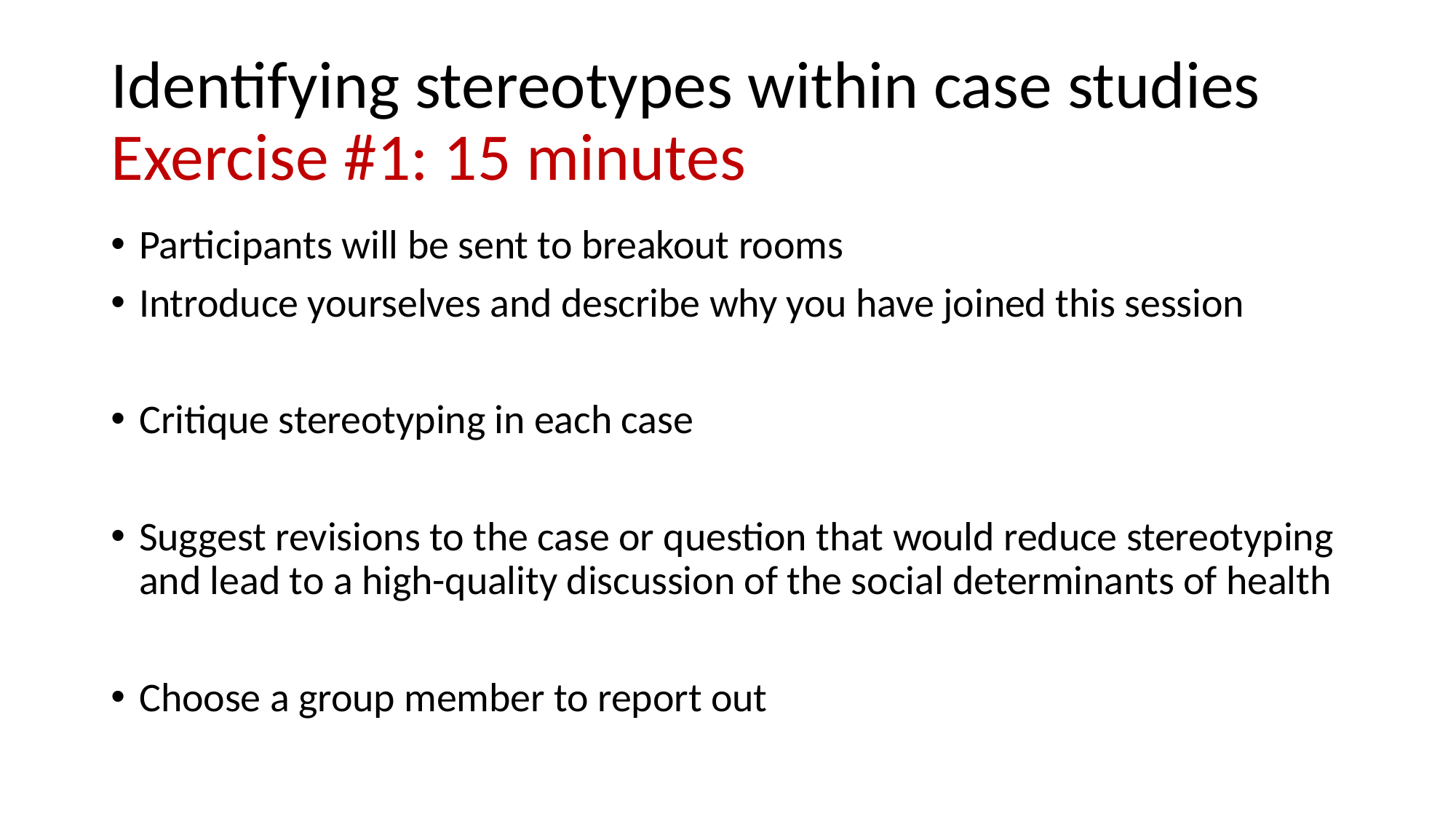

# Identifying stereotypes within case studies Exercise #1: 15 minutes
Participants will be sent to breakout rooms
Introduce yourselves and describe why you have joined this session

Critique stereotyping in each case

Suggest revisions to the case or question that would reduce stereotyping and lead to a high-quality discussion of the social determinants of health

Choose a group member to report out